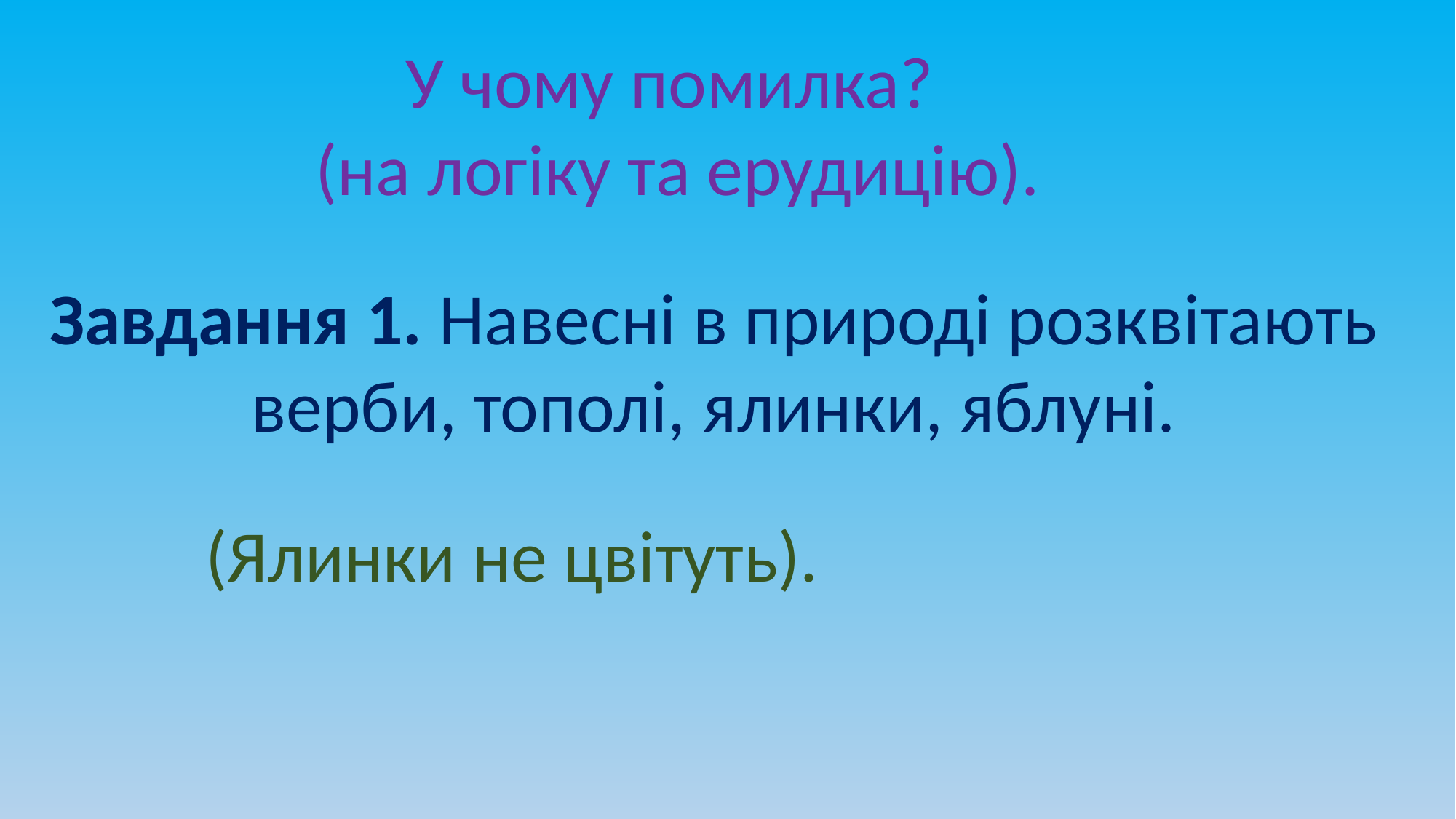

У чому помилка?
(на логіку та ерудицію).
Завдання 1. Навесні в природі розквітають верби, тополі, ялинки, яблуні.
(Ялинки не цвітуть).